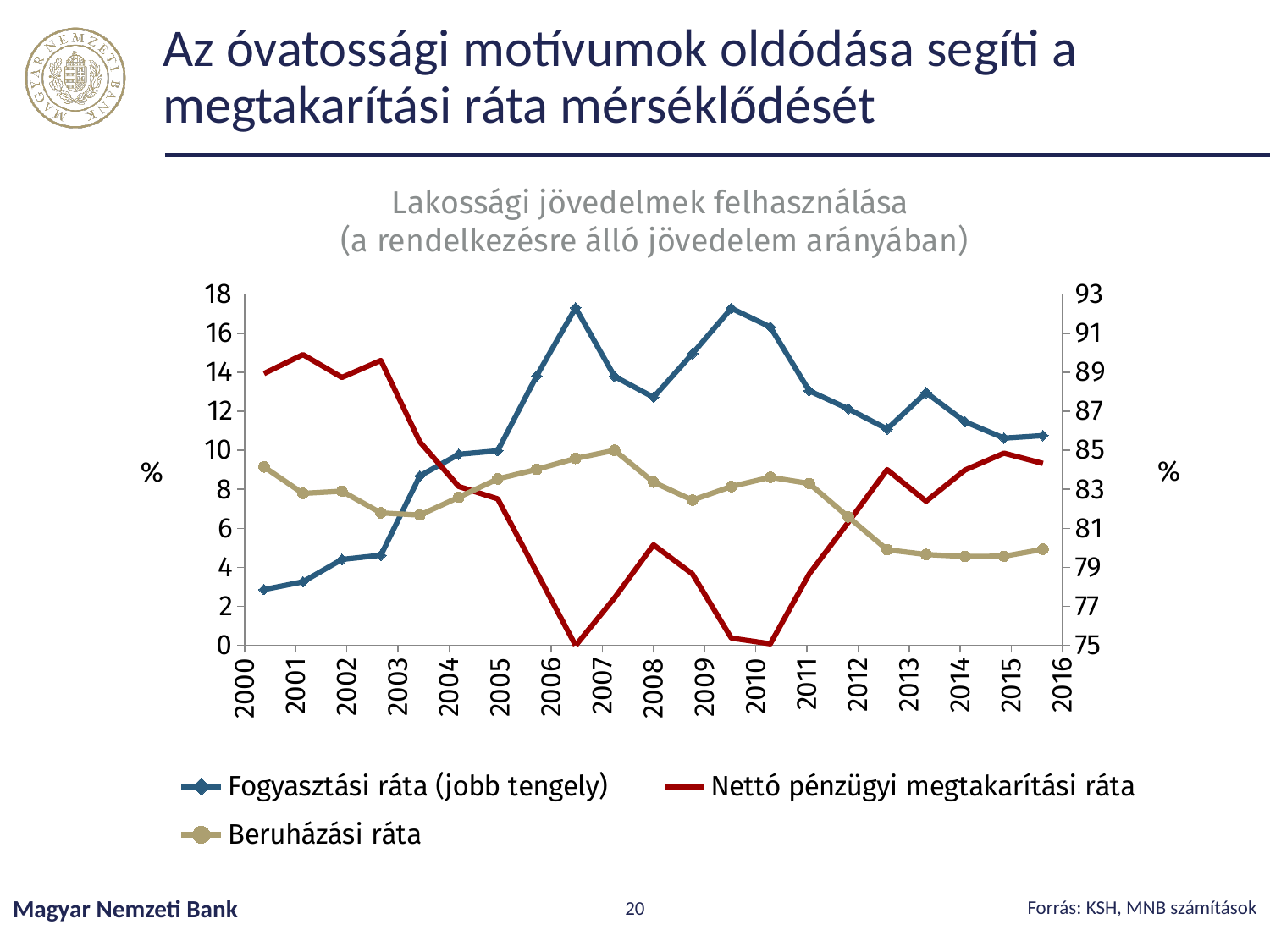

# Az óvatossági motívumok oldódása segíti a megtakarítási ráta mérséklődését
Lakossági jövedelmek felhasználása
(a rendelkezésre álló jövedelem arányában)

### Chart

| Category | dummyfcast- | Nettó pénzügyi megtakarítási ráta | Beruházási ráta | Fogyasztási ráta (jobb tengely) |
|---|---|---|---|---|
| 34700 | 70.0 | 13.931317597354312 | 9.147278198779972 | 77.85694064294988 |
| 35065 | 70.0 | 14.903704595215306 | 7.789484199283364 | 78.25385717174021 |
| 35431 | 70.0 | 13.733228079038353 | 7.905616159608214 | 79.40460823247291 |
| 35796 | 70.0 | 14.602358408746449 | 6.79122534498428 | 79.61914739300714 |
| 36161 | 70.0 | 10.430496624772003 | 6.677717717893614 | 83.68486996804083 |
| 36526 | 70.0 | 8.143086931014501 | 7.5915297743906205 | 84.79197195915566 |
| 36892 | 70.0 | 7.509410322531331 | 8.532016226041177 | 84.97193467774817 |
| 37257 | 70.0 | 3.7522678768181748 | 9.018151830793352 | 88.81123124612532 |
| 37622 | 70.0 | -0.012425835009200407 | 9.581386439838367 | 92.30012096463102 |
| 37987 | 70.0 | 2.4332799101333427 | 9.998755543679842 | 88.78105437894412 |
| 38353 | 70.0 | 5.1550936326789945 | 8.36611752817485 | 87.71574890495374 |
| 38718 | 70.0 | 3.6578242567651857 | 7.446250705755133 | 89.95066927847122 |
| 39083 | 70.0 | 0.3696282953827821 | 8.142146808917614 | 92.27622320212637 |
| 39448 | 70.0 | 0.07561464248024931 | 8.617098322653293 | 91.31934973178228 |
| 39814 | 70.0 | 3.66092003207047 | 8.297768423028517 | 88.04599056615915 |
| 40179 | 70.0 | 6.302659917007832 | 6.585376058365428 | 87.12609488260786 |
| 40544 | 70.0 | 9.006028341379732 | 4.903339032932403 | 86.08713153962819 |
| 40909 | 70.0 | 7.3871801687625265 | 4.658431043565094 | 87.95570570135182 |
| 41275 | 70.0 | 8.988733589437112 | 4.558082548551234 | 86.46117553084392 |
| 41640 | 70.0 | 9.850561477889695 | 4.568326202728199 | 85.61950006510573 |
| 42005 | 70.0 | 9.323701087052822 | 4.9245611178402315 | 85.75173779510692 |
Forrás: KSH, MNB számítások
Magyar Nemzeti Bank
20